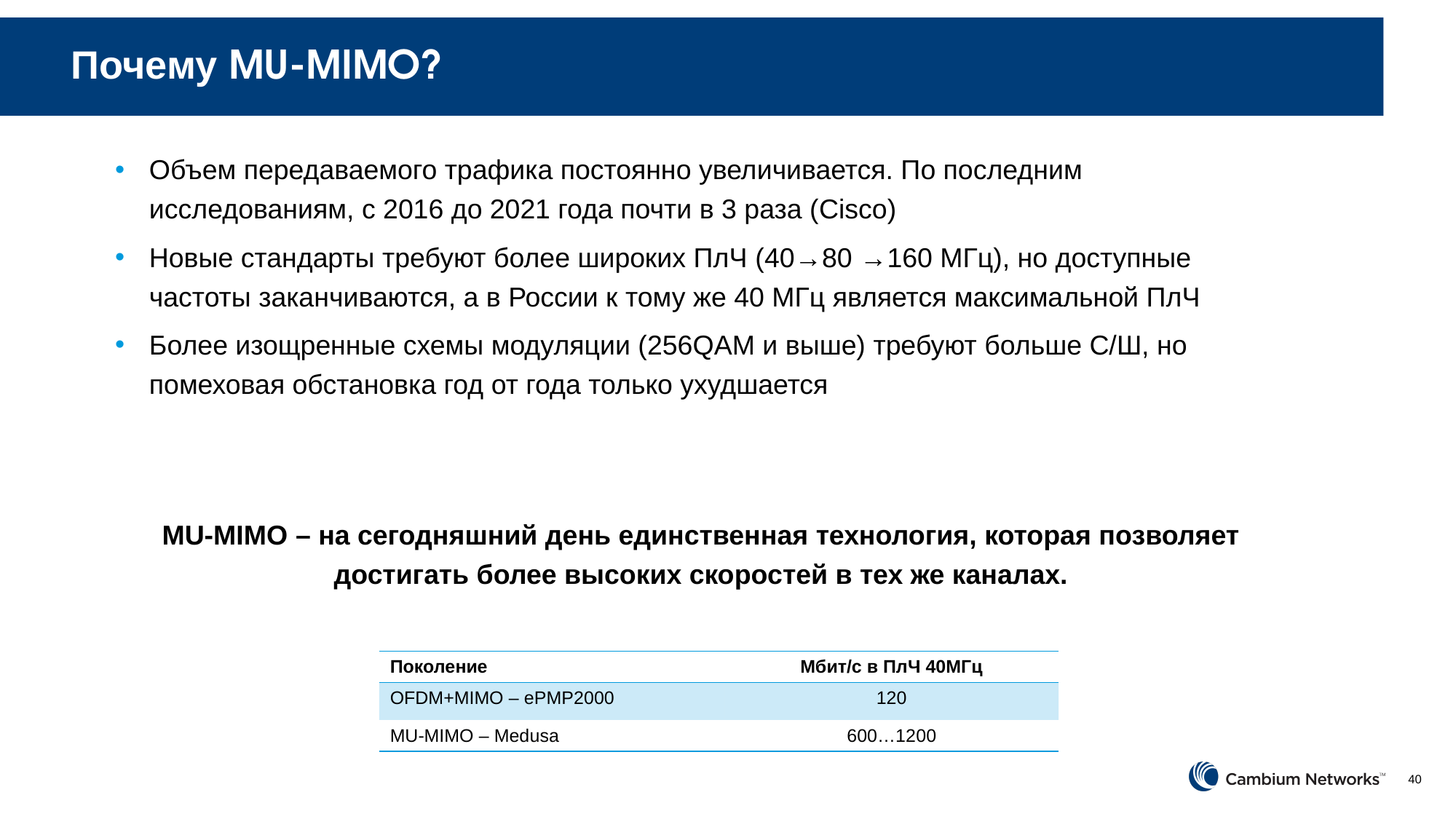

# Почему MU-MIMO?
Объем передаваемого трафика постоянно увеличивается. По последним исследованиям, с 2016 до 2021 года почти в 3 раза (Cisco)
Новые стандарты требуют более широких ПлЧ (40→80 →160 МГц), но доступные частоты заканчиваются, а в России к тому же 40 МГц является максимальной ПлЧ
Более изощренные схемы модуляции (256QAM и выше) требуют больше С/Ш, но помеховая обстановка год от года только ухудшается

MU-MIMO – на сегодняшний день единственная технология, которая позволяет достигать более высоких скоростей в тех же каналах.

| Поколение | Мбит/с в ПлЧ 40МГц |
| --- | --- |
| OFDM+MIMO – ePMP2000 | 120 |
| MU-MIMO – Medusa | 600…1200 |